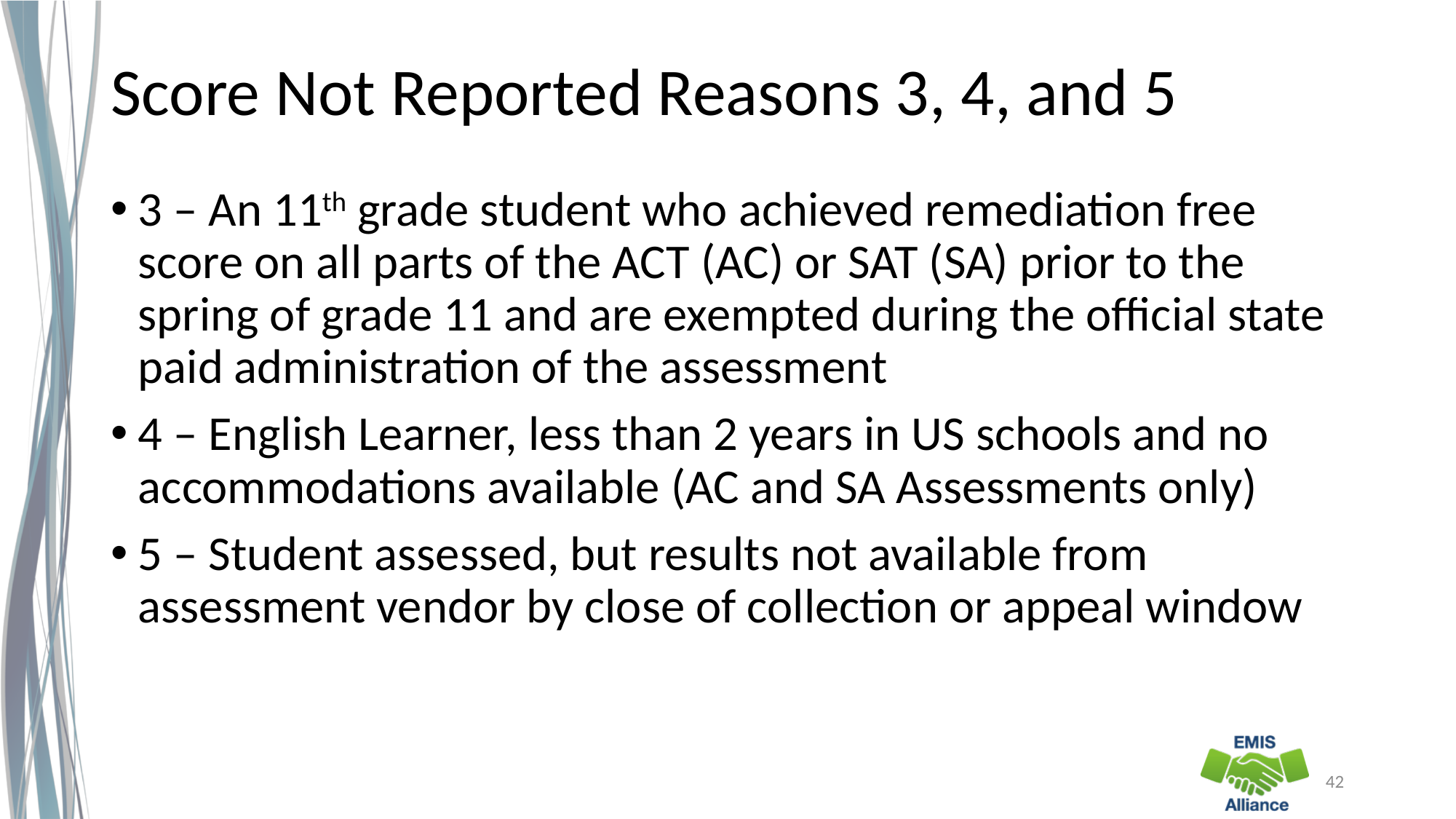

# Score Not Reported Reasons 3, 4, and 5
3 – An 11th grade student who achieved remediation free score on all parts of the ACT (AC) or SAT (SA) prior to the spring of grade 11 and are exempted during the official state paid administration of the assessment
4 – English Learner, less than 2 years in US schools and no accommodations available (AC and SA Assessments only)
5 – Student assessed, but results not available from assessment vendor by close of collection or appeal window

42